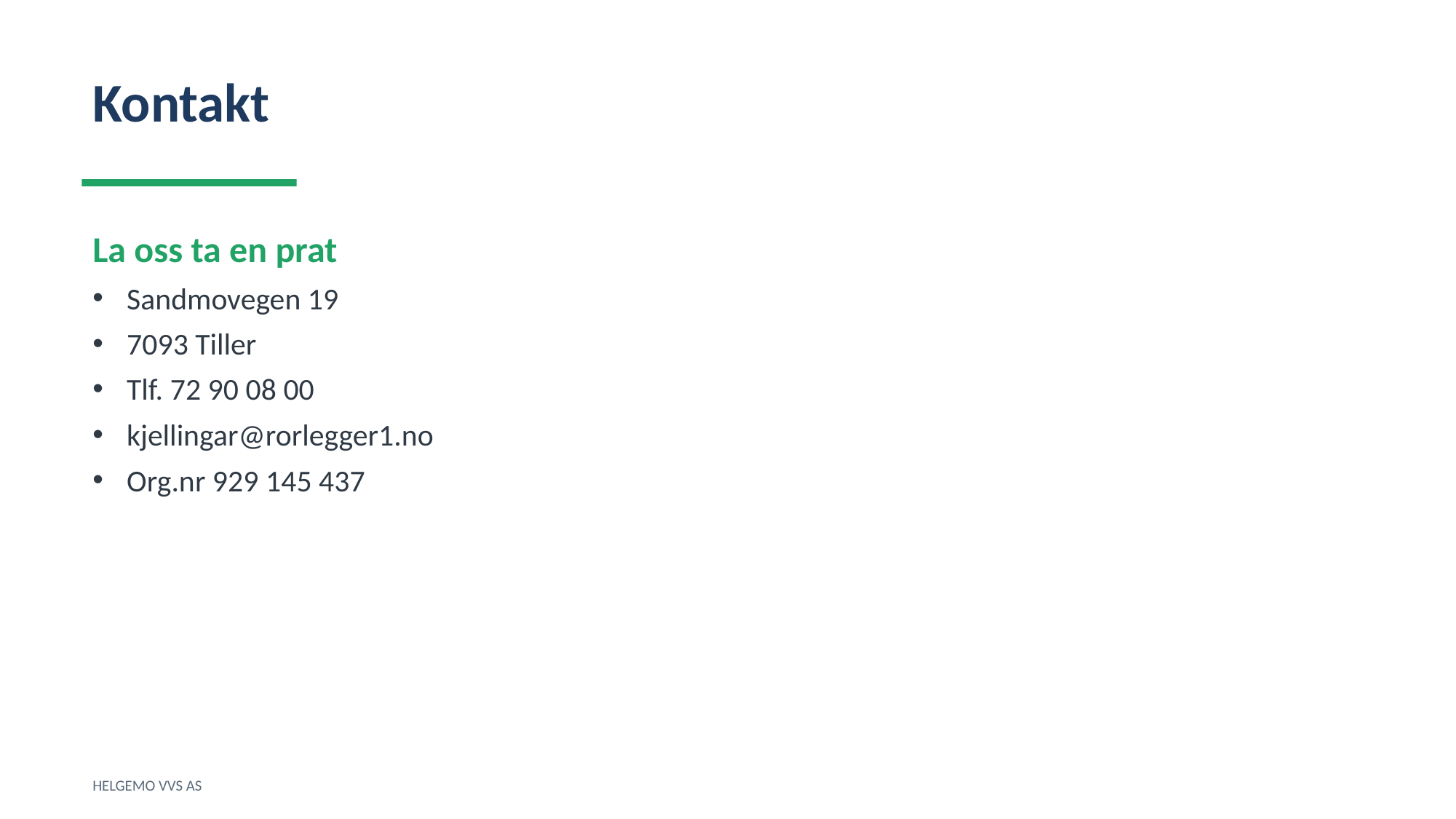

Kontakt

La oss ta en prat
Sandmovegen 19
7093 Tiller
Tlf. 72 90 08 00
kjellingar@rorlegger1.no
Org.nr 929 145 437
HELGEMO VVS AS